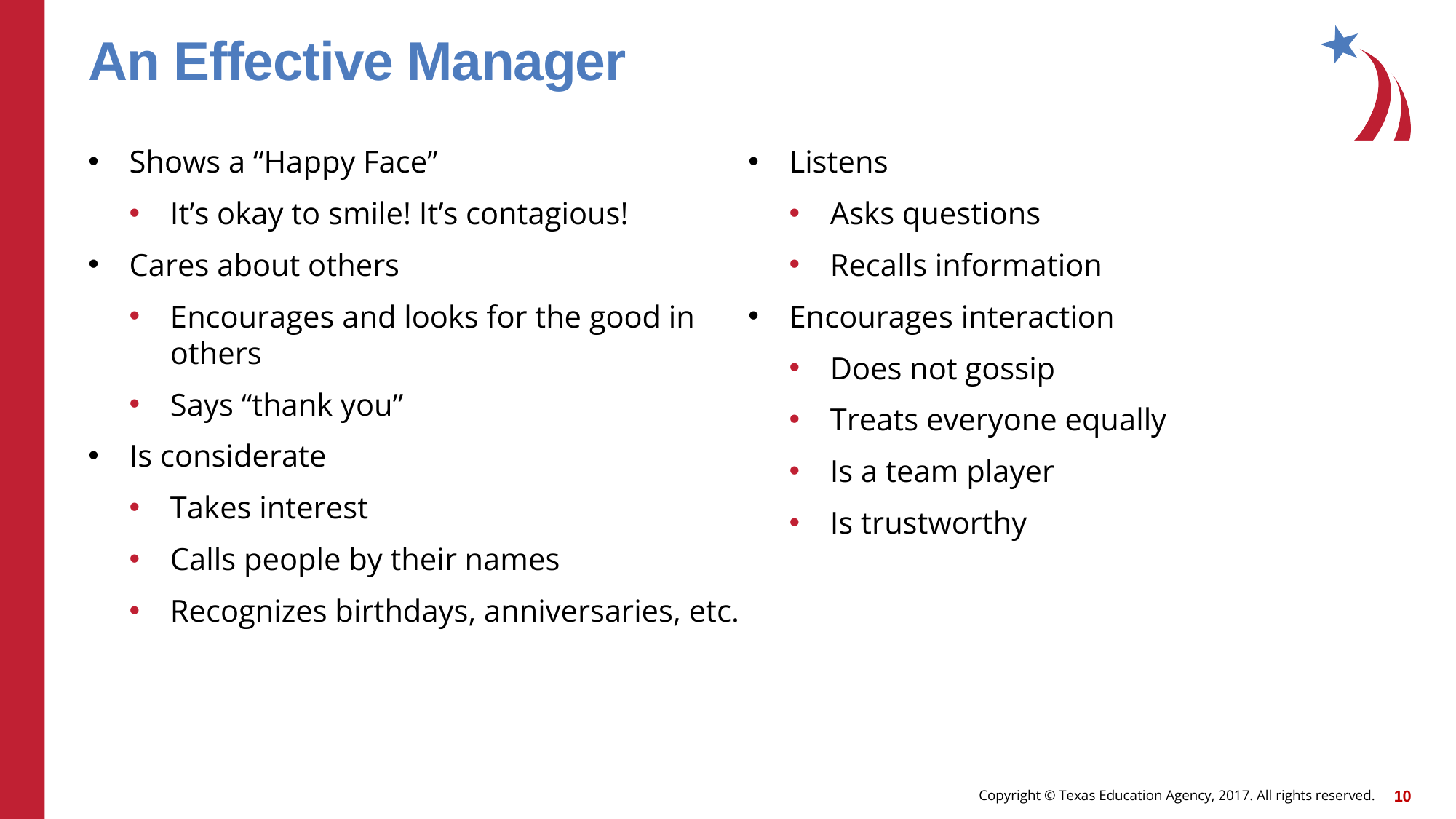

# An Effective Manager
Shows a “Happy Face”
It’s okay to smile! It’s contagious!
Cares about others
Encourages and looks for the good in others
Says “thank you”
Is considerate
Takes interest
Calls people by their names
Recognizes birthdays, anniversaries, etc.
Listens
Asks questions
Recalls information
Encourages interaction
Does not gossip
Treats everyone equally
Is a team player
Is trustworthy